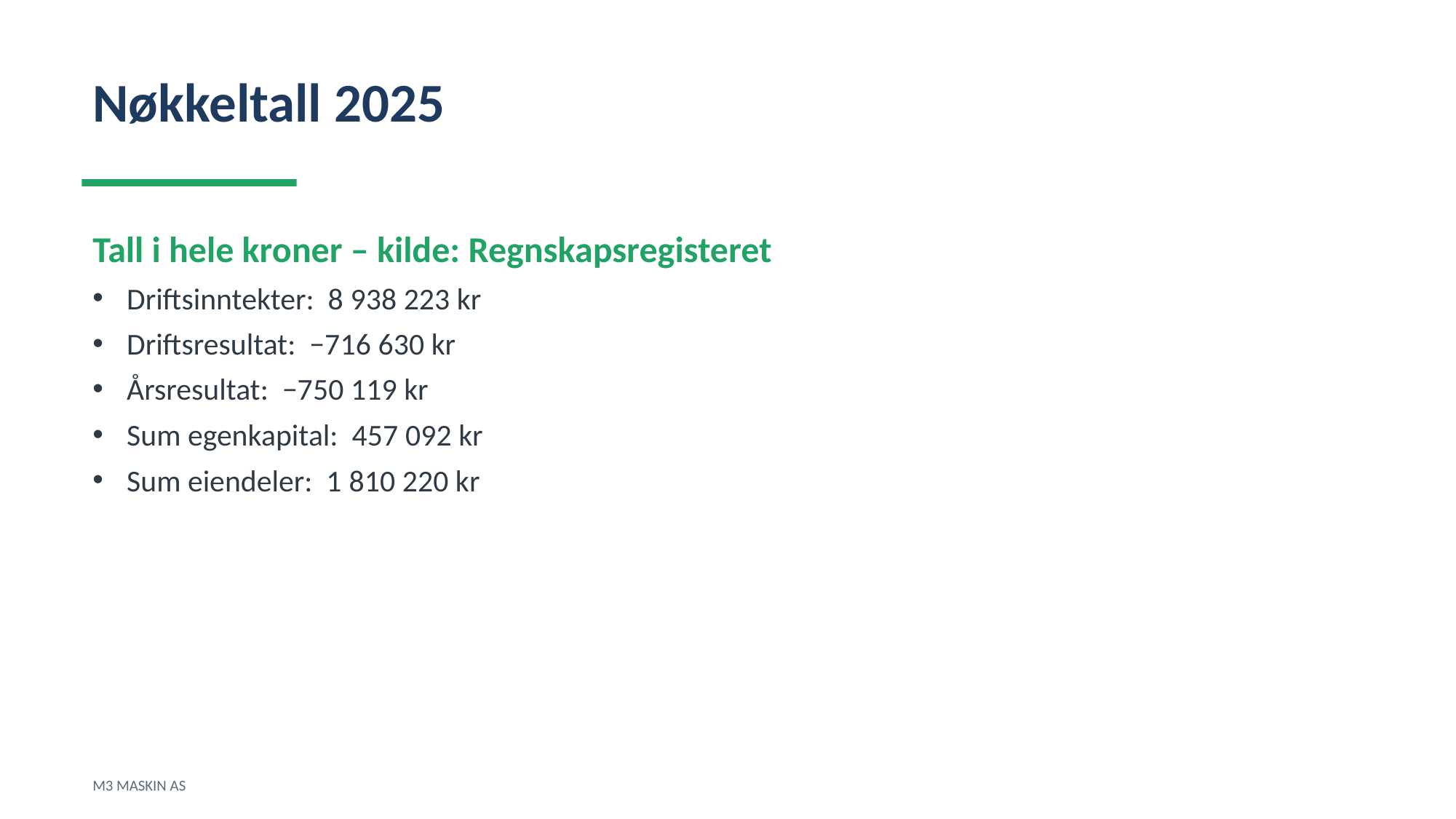

Nøkkeltall 2025

Tall i hele kroner – kilde: Regnskapsregisteret
Driftsinntekter:  8 938 223 kr
Driftsresultat:  −716 630 kr
Årsresultat:  −750 119 kr
Sum egenkapital:  457 092 kr
Sum eiendeler:  1 810 220 kr
M3 MASKIN AS